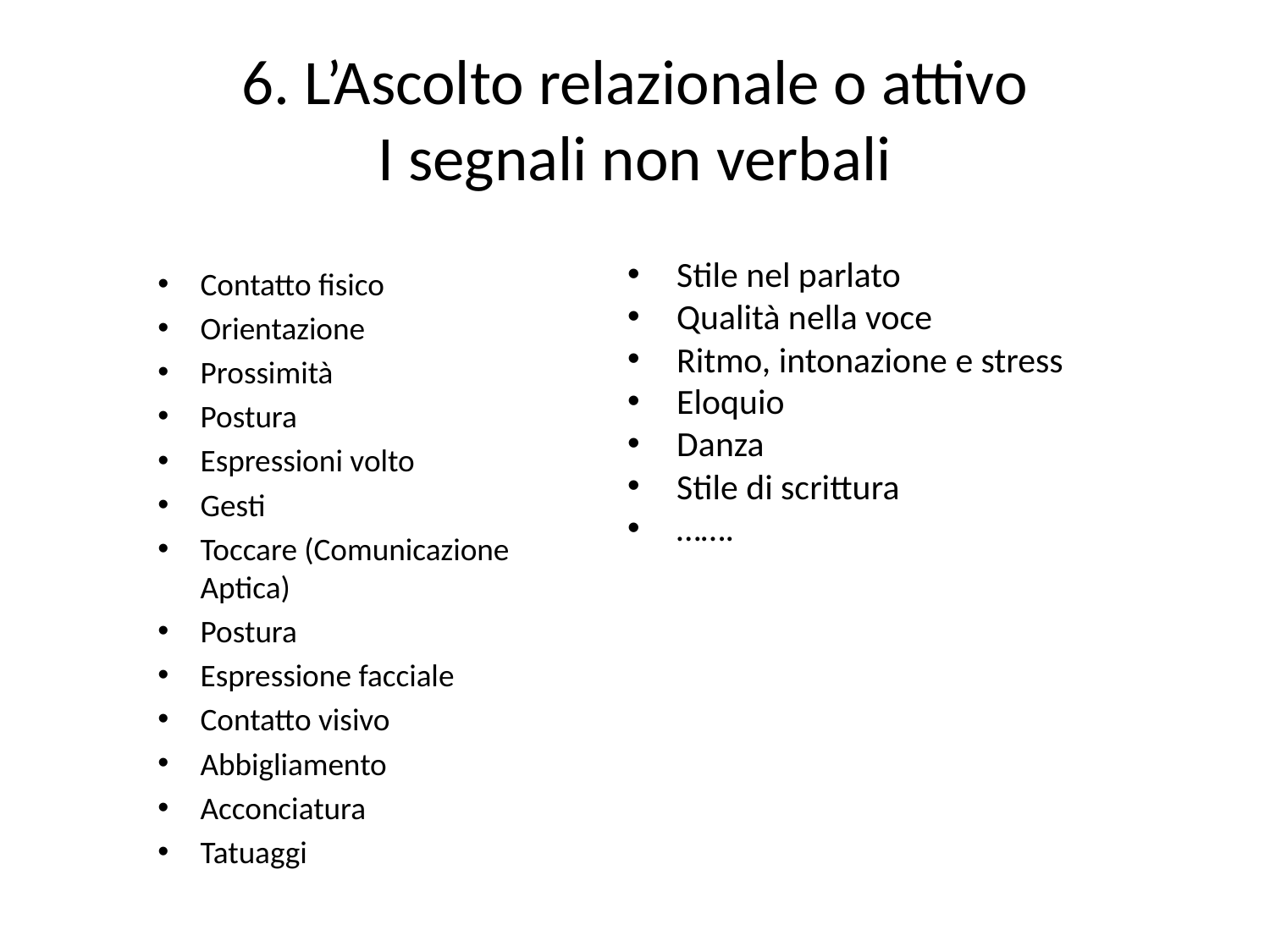

# 6. L’Ascolto relazionale o attivo I segnali non verbali
Stile nel parlato
Qualità nella voce
Ritmo, intonazione e stress
Eloquio
Danza
Stile di scrittura
…….
Contatto fisico
Orientazione
Prossimità
Postura
Espressioni volto
Gesti
Toccare (Comunicazione Aptica)
Postura
Espressione facciale
Contatto visivo
Abbigliamento
Acconciatura
Tatuaggi